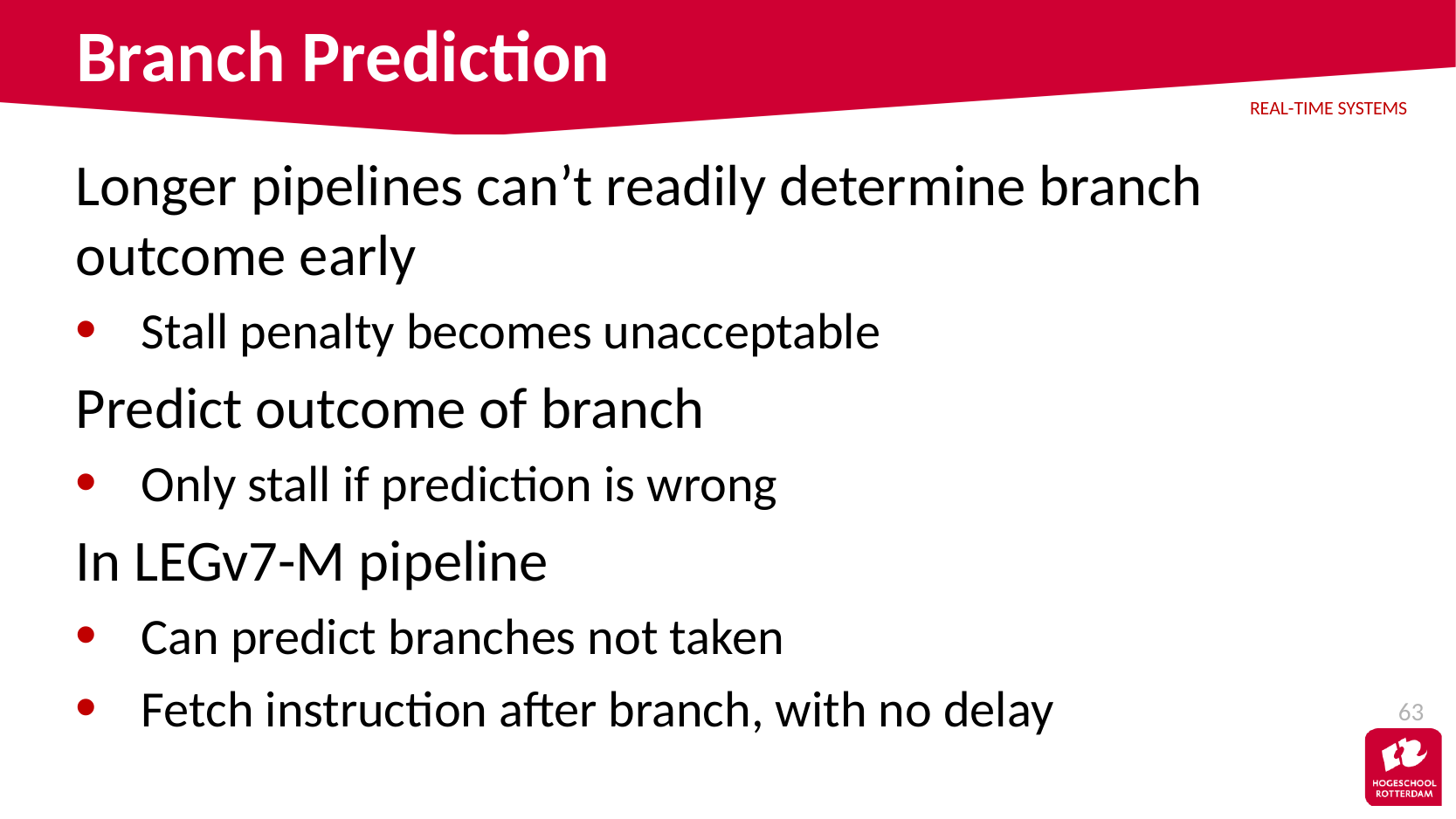

# Branch Prediction
Longer pipelines can’t readily determine branch outcome early
Stall penalty becomes unacceptable
Predict outcome of branch
Only stall if prediction is wrong
In LEGv7-M pipeline
Can predict branches not taken
Fetch instruction after branch, with no delay

63